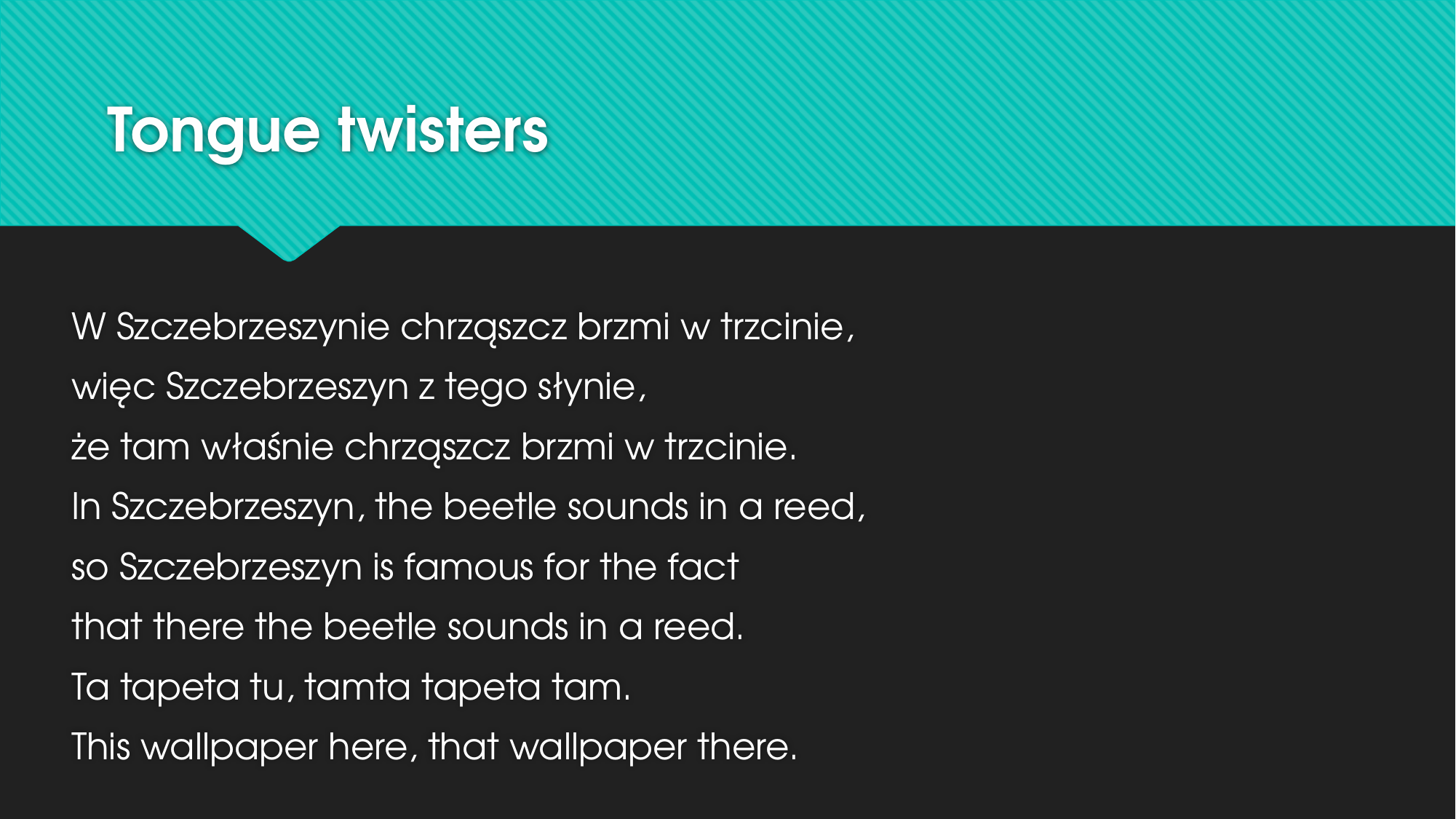

# Tongue twisters
W Szczebrzeszynie chrząszcz brzmi w trzcinie,
więc Szczebrzeszyn z tego słynie,
że tam właśnie chrząszcz brzmi w trzcinie.
In Szczebrzeszyn, the beetle sounds in a reed,
so Szczebrzeszyn is famous for the fact
that there the beetle sounds in a reed.
Ta tapeta tu, tamta tapeta tam.
This wallpaper here, that wallpaper there.